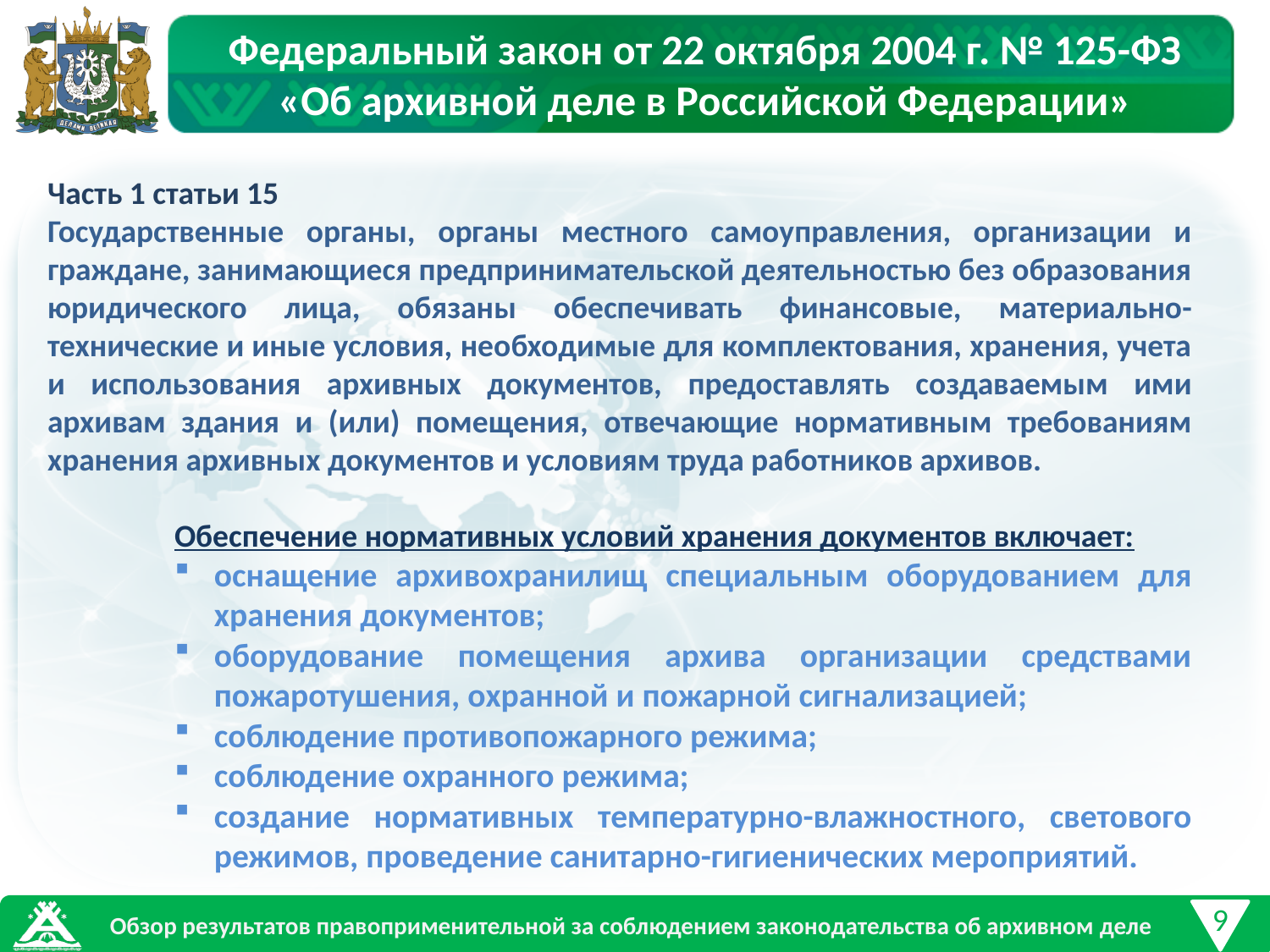

Федеральный закон от 22 октября 2004 г. № 125-ФЗ «Об архивной деле в Российской Федерации»
Часть 1 статьи 15
Государственные органы, органы местного самоуправления, организации и граждане, занимающиеся предпринимательской деятельностью без образования юридического лица, обязаны обеспечивать финансовые, материально-технические и иные условия, необходимые для комплектования, хранения, учета и использования архивных документов, предоставлять создаваемым ими архивам здания и (или) помещения, отвечающие нормативным требованиям хранения архивных документов и условиям труда работников архивов.

Обеспечение нормативных условий хранения документов включает:
оснащение архивохранилищ специальным оборудованием для хранения документов;
оборудование помещения архива организации средствами пожаротушения, охранной и пожарной сигнализацией;
соблюдение противопожарного режима;
соблюдение охранного режима;
создание нормативных температурно-влажностного, светового режимов, проведение санитарно-гигиенических мероприятий.